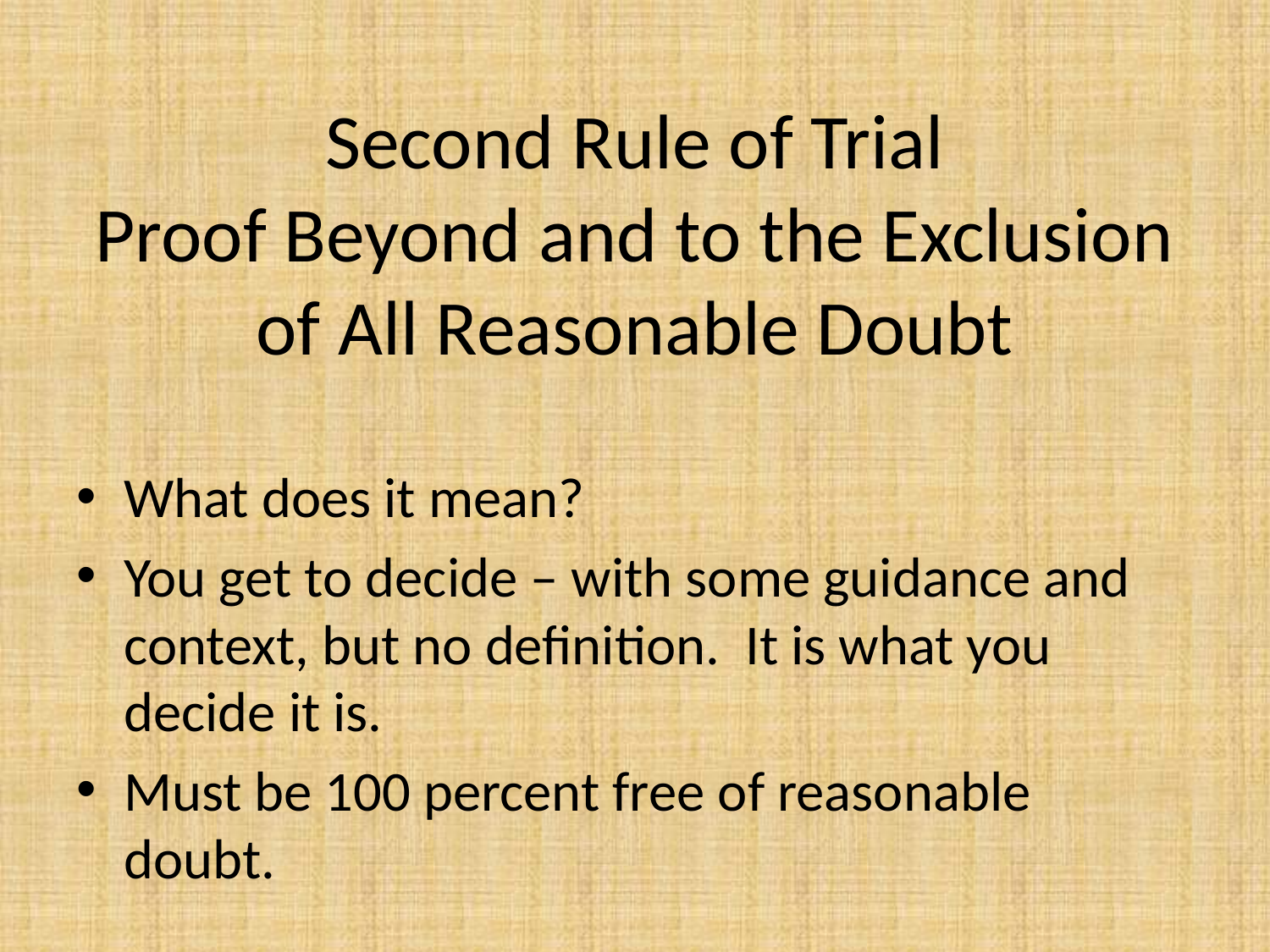

# Second Rule of Trial Proof Beyond and to the Exclusion of All Reasonable Doubt
What does it mean?
You get to decide – with some guidance and context, but no definition.  It is what you decide it is.
Must be 100 percent free of reasonable doubt.